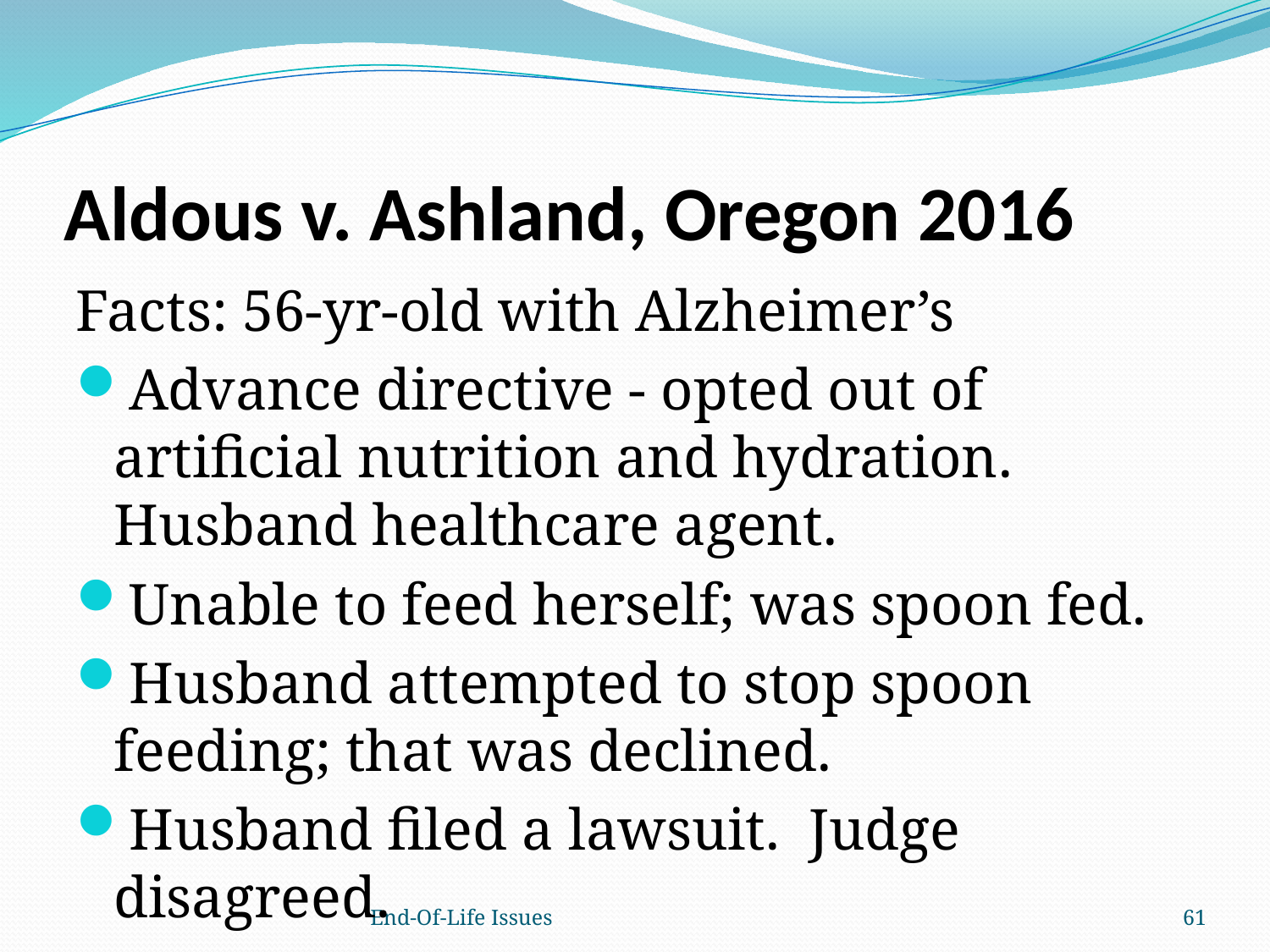

# Aldous v. Ashland, Oregon 2016
Facts: 56-yr-old with Alzheimer’s
Advance directive - opted out of artificial nutrition and hydration.  Husband healthcare agent.
Unable to feed herself; was spoon fed.
Husband attempted to stop spoon feeding; that was declined.
Husband filed a lawsuit.  Judge disagreed.

End-Of-Life Issues
61